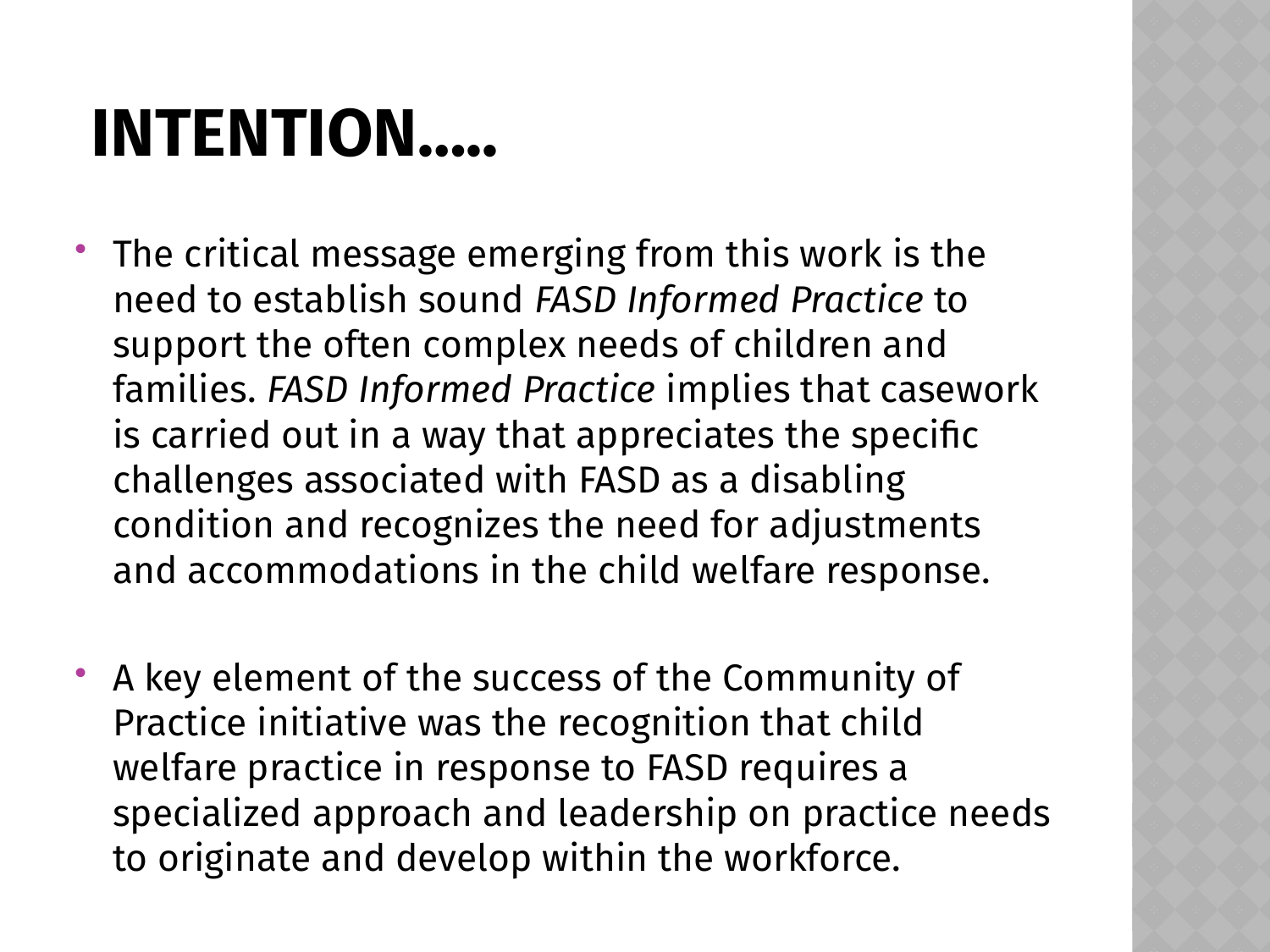

# Intention…..
The critical message emerging from this work is the need to establish sound FASD Informed Practice to support the often complex needs of children and families. FASD Informed Practice implies that casework is carried out in a way that appreciates the specific challenges associated with FASD as a disabling condition and recognizes the need for adjustments and accommodations in the child welfare response.

A key element of the success of the Community of Practice initiative was the recognition that child welfare practice in response to FASD requires a specialized approach and leadership on practice needs to originate and develop within the workforce.